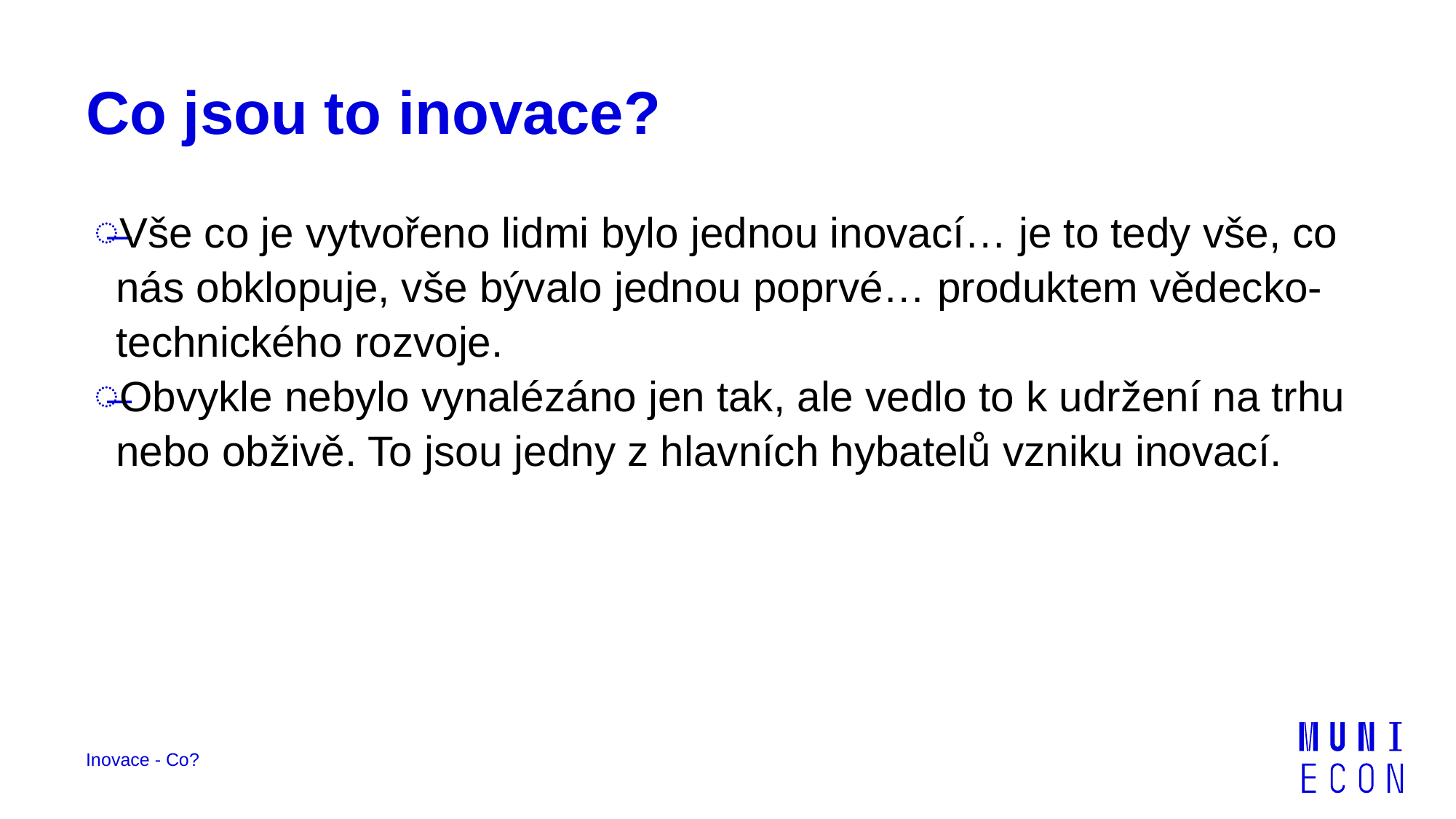

# Co jsou to inovace?
Vše co je vytvořeno lidmi bylo jednou inovací… je to tedy vše, co nás obklopuje, vše bývalo jednou poprvé… produktem vědecko-technického rozvoje.
Obvykle nebylo vynalézáno jen tak, ale vedlo to k udržení na trhu nebo obživě. To jsou jedny z hlavních hybatelů vzniku inovací.

Inovace - Co?
3